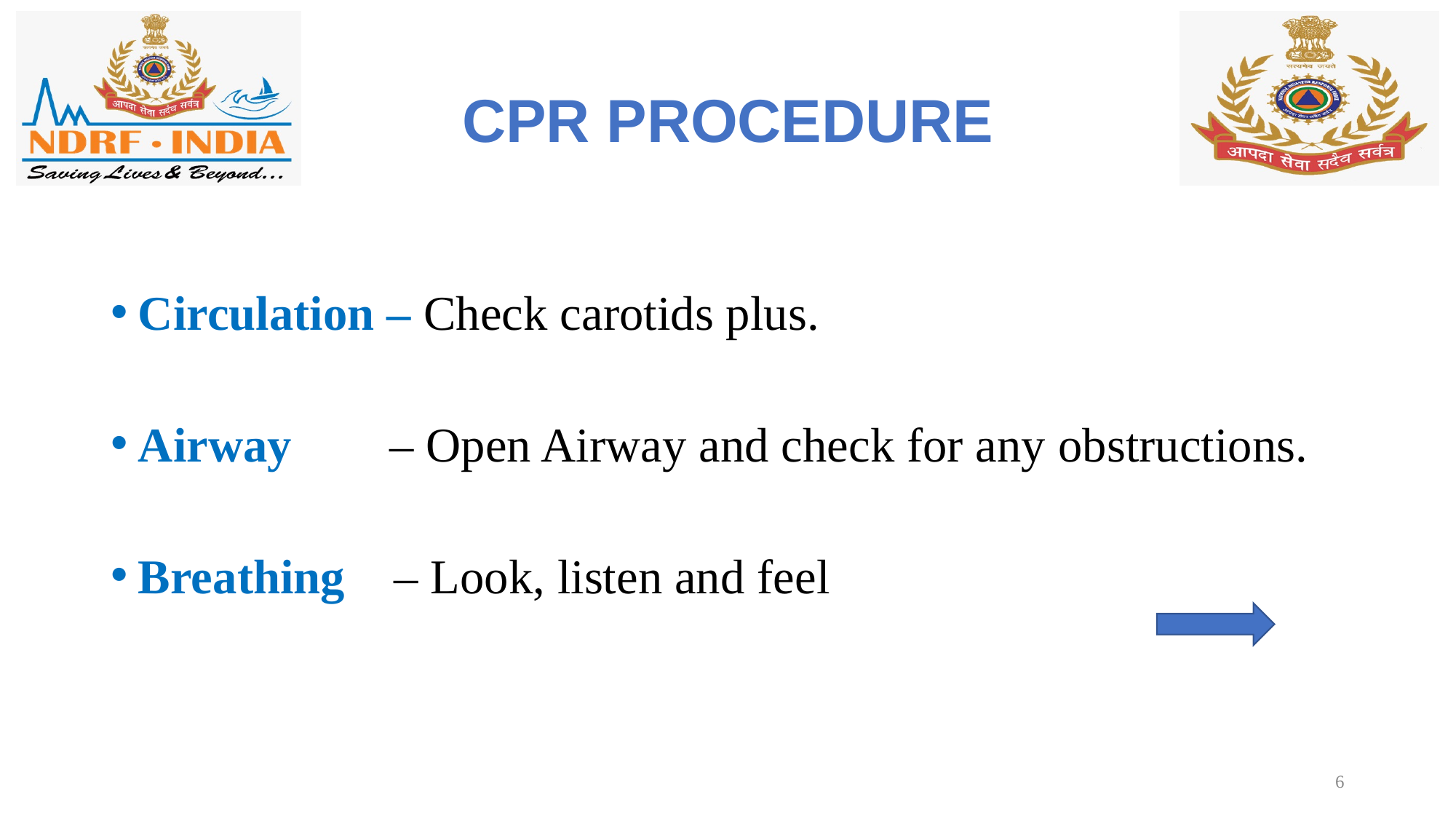

# CPR PROCEDURE
Circulation – Check carotids plus.
Airway        – Open Airway and check for any obstructions.
Breathing    – Look, listen and feel

6